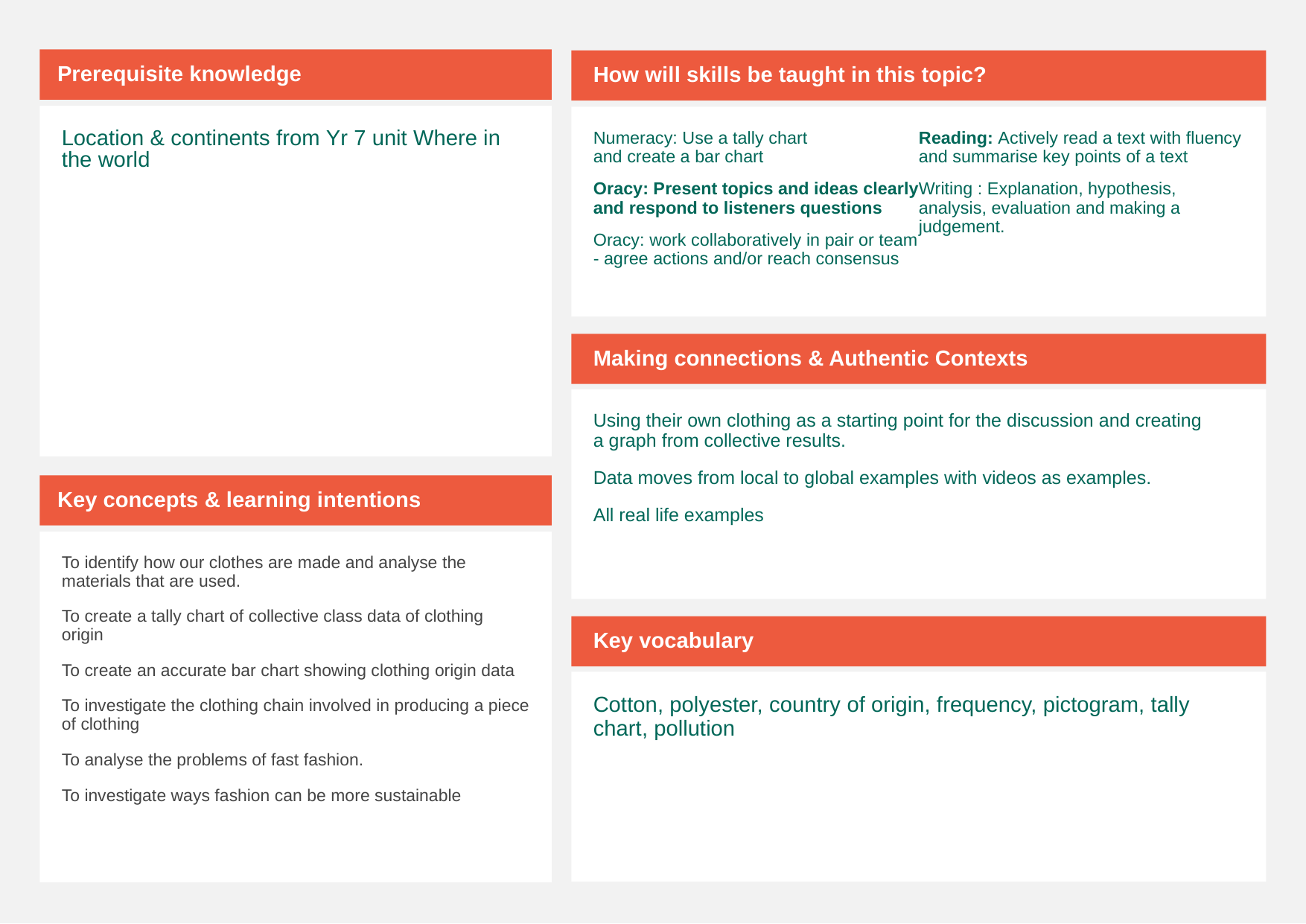

Prerequisite knowledge
How will skills be taught in this topic?
Location & continents from Yr 7 unit Where in the world
​​Numeracy: Use a tally chart and create a bar chart
Oracy: Present topics and ideas clearly and respond to listeners questions​
Oracy: work collaboratively in pair or team - agree actions and/or reach consensus​
Reading: Actively read a text with fluency and summarise key points of a text​
Writing : Explanation, hypothesis, analysis, evaluation and making a judgement.

Making connections & Authentic Contexts
Using their own clothing as a starting point for the discussion and creating a graph from collective results.
Data moves from local to global examples with videos as examples.
All real life examples
Key concepts & learning intentions
To identify how our clothes are made and analyse the materials that are used.
To create a tally chart of collective class data of clothing origin
To create an accurate bar chart showing clothing origin data
To investigate the clothing chain involved in producing a piece of clothing
To analyse the problems of fast fashion.
To investigate ways fashion can be more sustainable

Key vocabulary
Cotton, polyester, country of origin, frequency, pictogram, tally chart, pollution